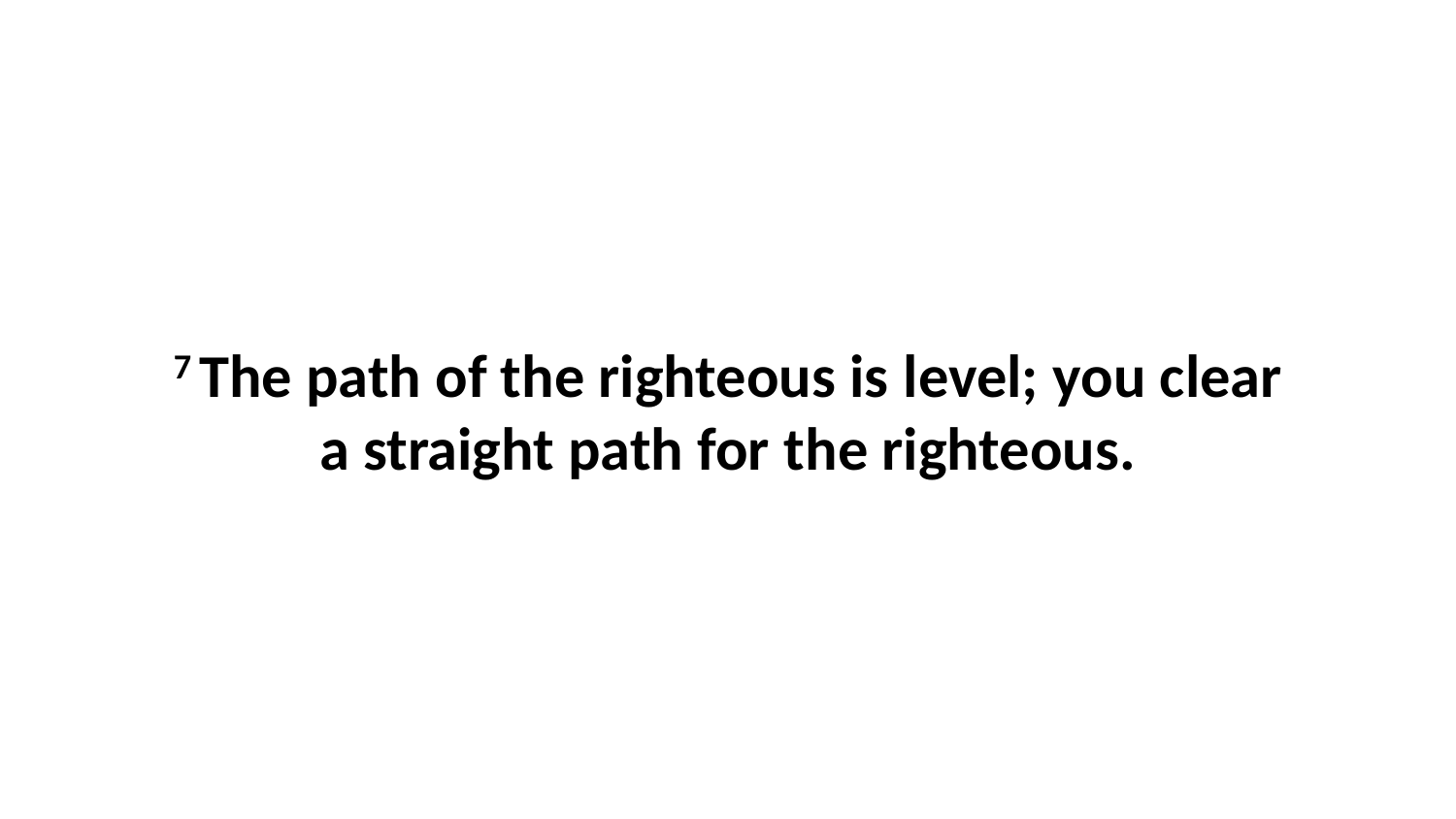

7 The path of the righteous is level; you clear a straight path for the righteous.